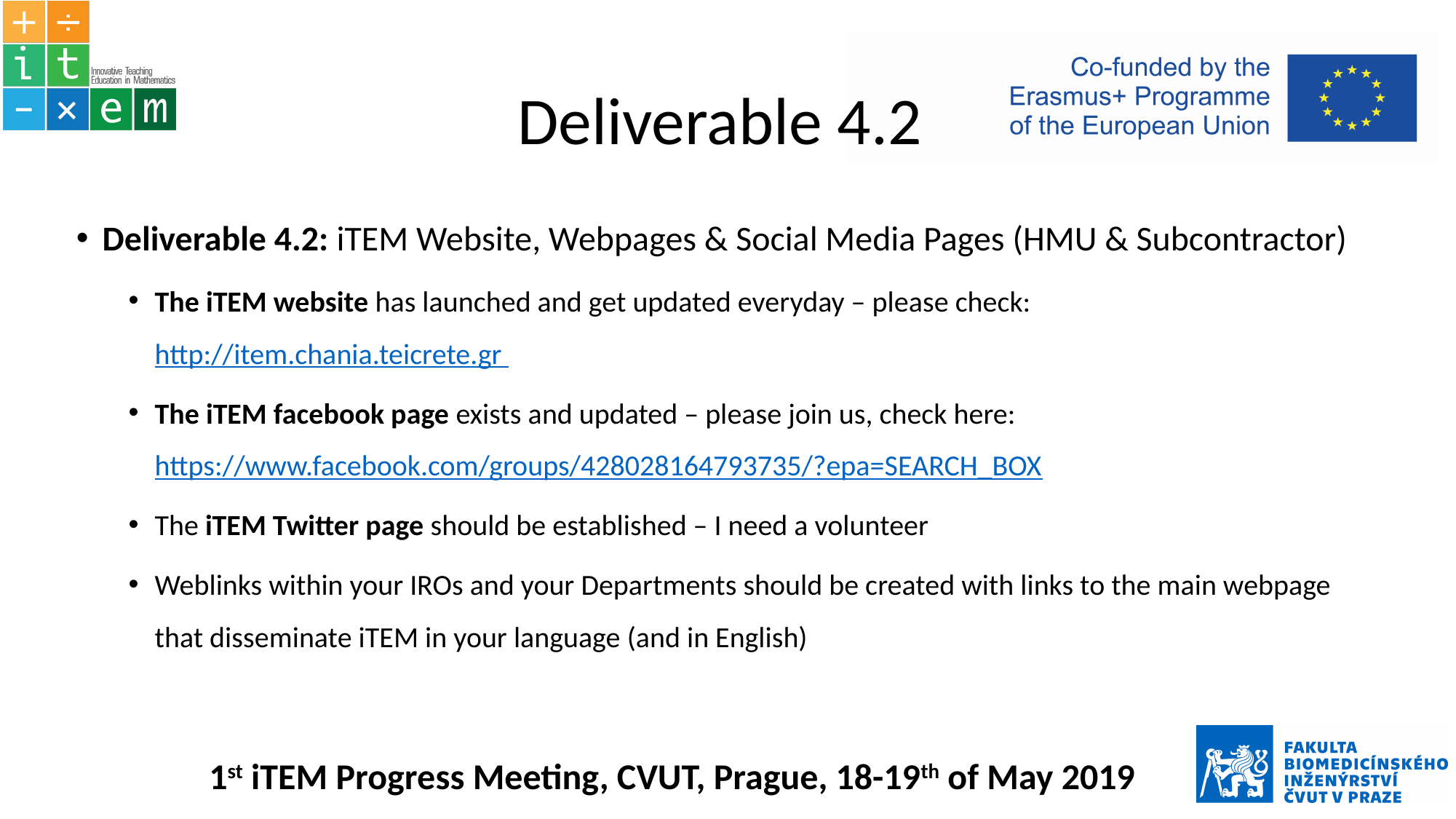

# Deliverable 4.2
Deliverable 4.2: iTEM Website, Webpages & Social Media Pages (HMU & Subcontractor)
The iTEM website has launched and get updated everyday – please check: http://item.chania.teicrete.gr
The iTEM facebook page exists and updated – please join us, check here: https://www.facebook.com/groups/428028164793735/?epa=SEARCH_BOX
The iTEM Twitter page should be established – I need a volunteer
Weblinks within your IROs and your Departments should be created with links to the main webpage that disseminate iTEM in your language (and in English)